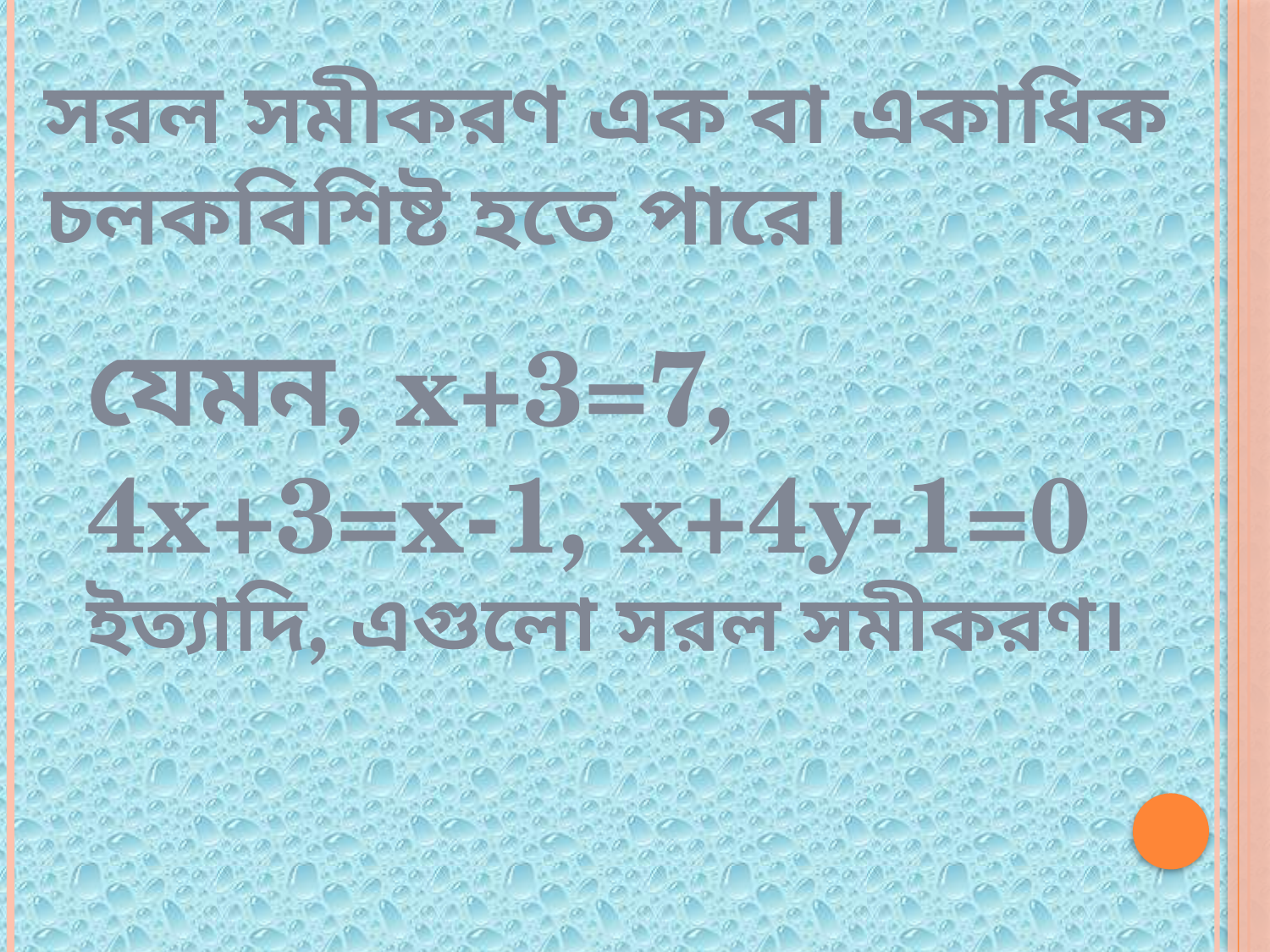

সরল সমীকরণ এক বা একাধিক চলকবিশিষ্ট হতে পারে।
যেমন, x+3=7, 4x+3=x-1, x+4y-1=0 ইত্যাদি, এগুলো সরল সমীকরণ।